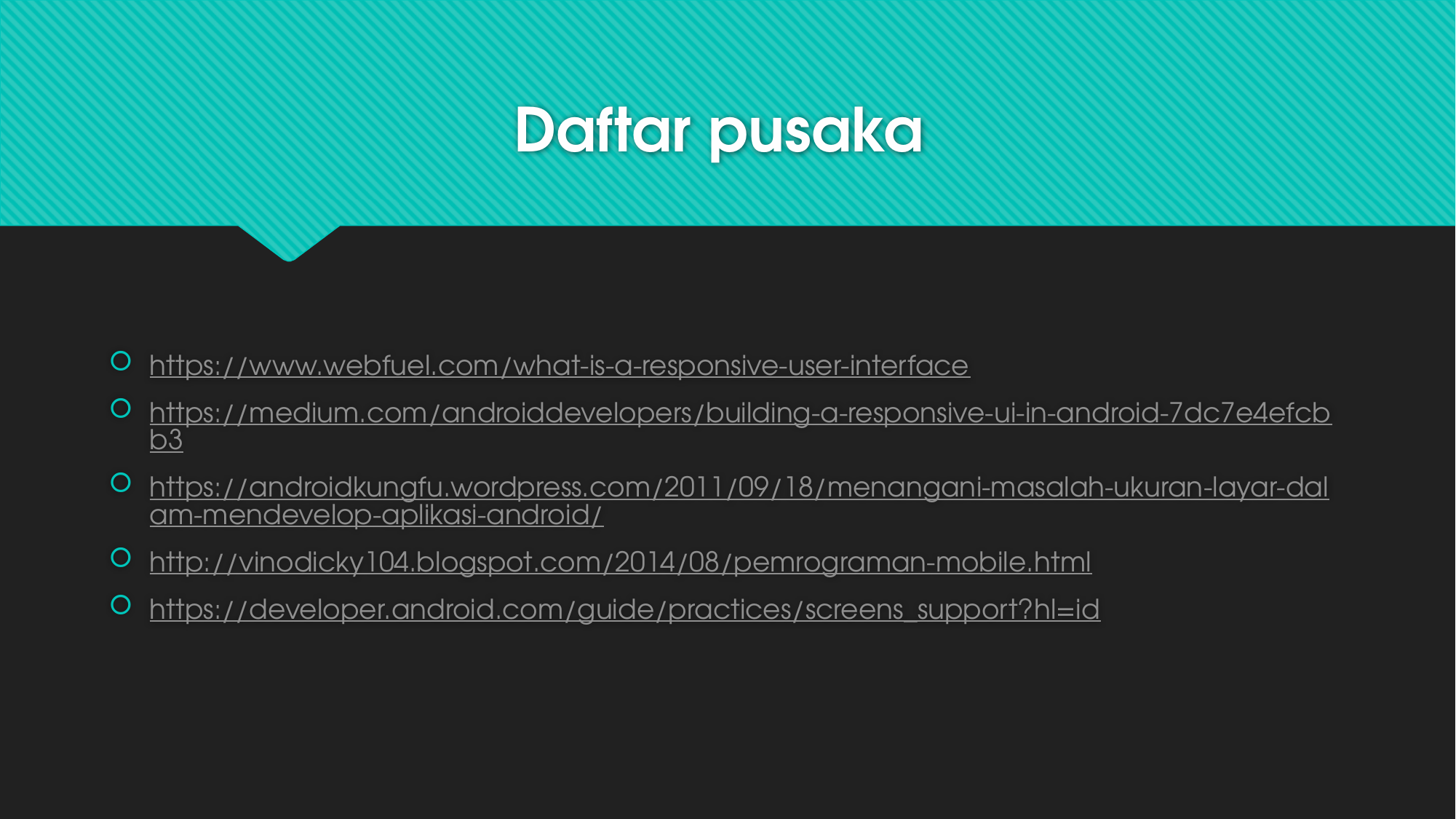

# Daftar pusaka
https://www.webfuel.com/what-is-a-responsive-user-interface
https://medium.com/androiddevelopers/building-a-responsive-ui-in-android-7dc7e4efcbb3
https://androidkungfu.wordpress.com/2011/09/18/menangani-masalah-ukuran-layar-dalam-mendevelop-aplikasi-android/
http://vinodicky104.blogspot.com/2014/08/pemrograman-mobile.html
https://developer.android.com/guide/practices/screens_support?hl=id